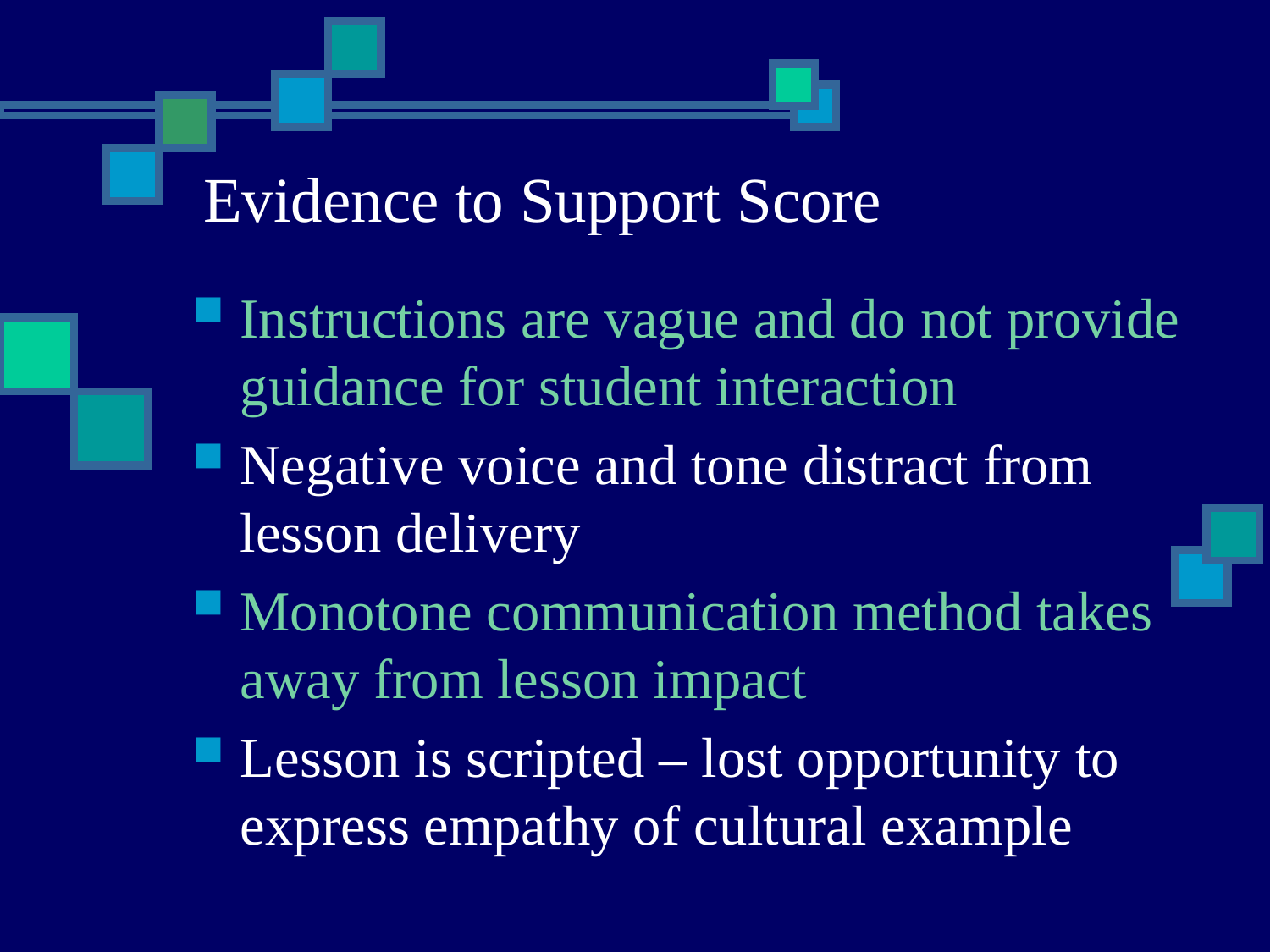

Evidence to Support Score
Instructions are vague and do not provide guidance for student interaction
Negative voice and tone distract from lesson delivery
Monotone communication method takes away from lesson impact
Lesson is scripted – lost opportunity to express empathy of cultural example